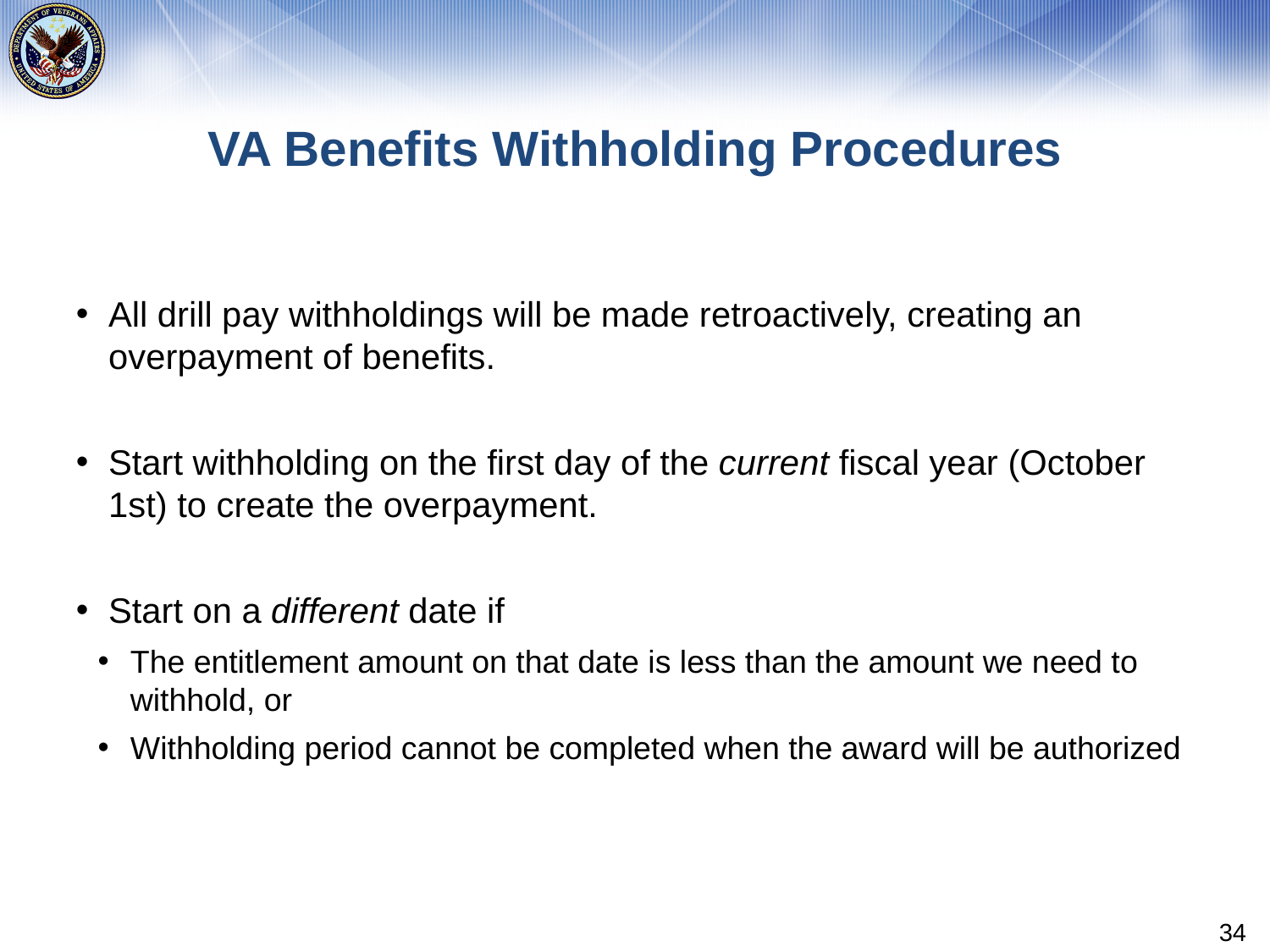

# VA Benefits Withholding Procedures
All drill pay withholdings will be made retroactively, creating an overpayment of benefits.

Start withholding on the first day of the current fiscal year (October 1st) to create the overpayment.

Start on a different date if
The entitlement amount on that date is less than the amount we need to withhold, or
Withholding period cannot be completed when the award will be authorized
34